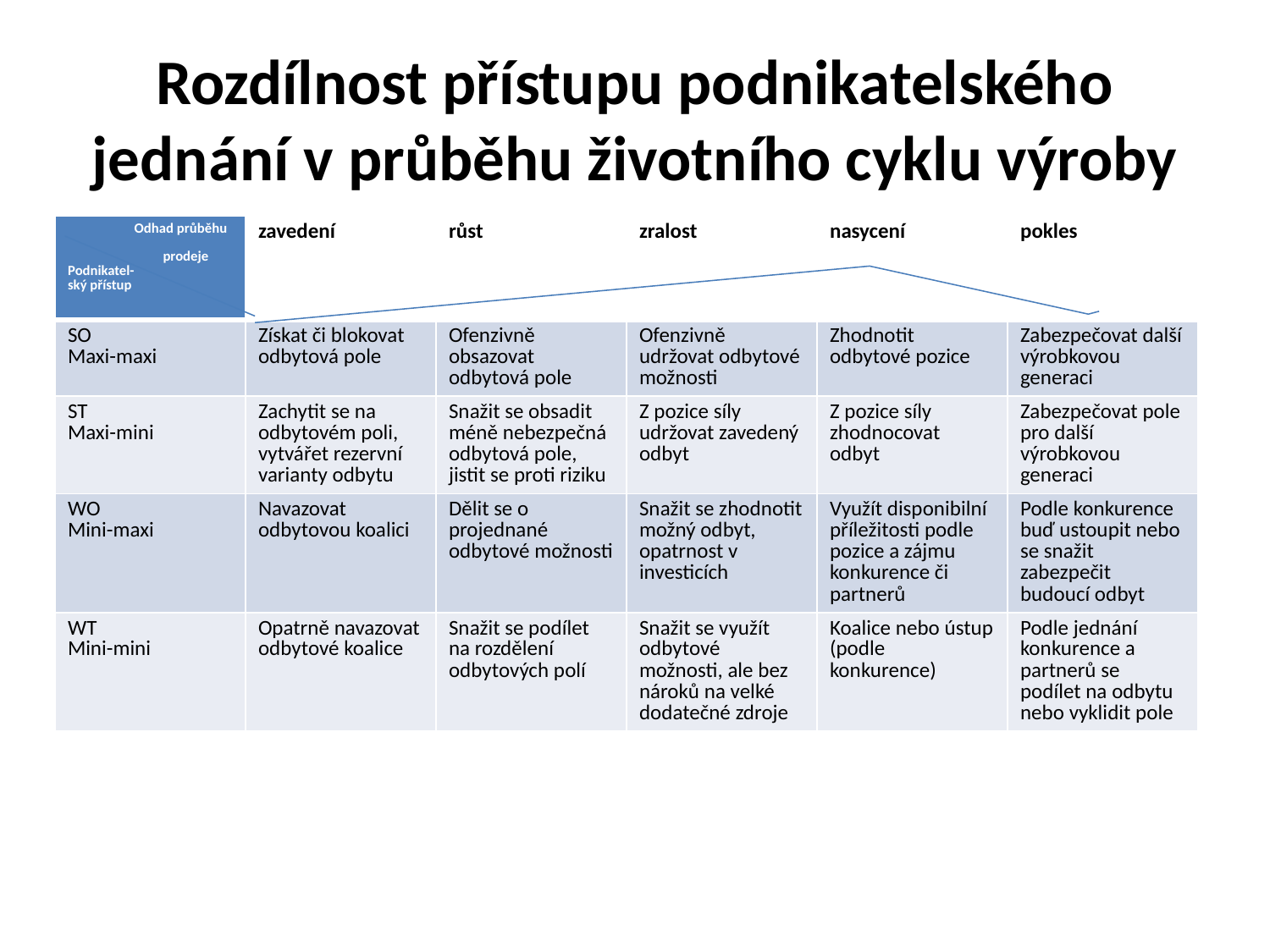

# Rozdílnost přístupu podnikatelského jednání v průběhu životního cyklu výroby
| Odhad průběhu prodeje Podnikatel- ský přístup | zavedení | růst | zralost | nasycení | pokles |
| --- | --- | --- | --- | --- | --- |
| SO Maxi-maxi | Získat či blokovat odbytová pole | Ofenzivně obsazovat odbytová pole | Ofenzivně udržovat odbytové možnosti | Zhodnotit odbytové pozice | Zabezpečovat další výrobkovou generaci |
| ST Maxi-mini | Zachytit se na odbytovém poli, vytvářet rezervní varianty odbytu | Snažit se obsadit méně nebezpečná odbytová pole, jistit se proti riziku | Z pozice síly udržovat zavedený odbyt | Z pozice síly zhodnocovat odbyt | Zabezpečovat pole pro další výrobkovou generaci |
| WO Mini-maxi | Navazovat odbytovou koalici | Dělit se o projednané odbytové možnosti | Snažit se zhodnotit možný odbyt, opatrnost v investicích | Využít disponibilní příležitosti podle pozice a zájmu konkurence či partnerů | Podle konkurence buď ustoupit nebo se snažit zabezpečit budoucí odbyt |
| WT Mini-mini | Opatrně navazovat odbytové koalice | Snažit se podílet na rozdělení odbytových polí | Snažit se využít odbytové možnosti, ale bez nároků na velké dodatečné zdroje | Koalice nebo ústup (podle konkurence) | Podle jednání konkurence a partnerů se podílet na odbytu nebo vyklidit pole |